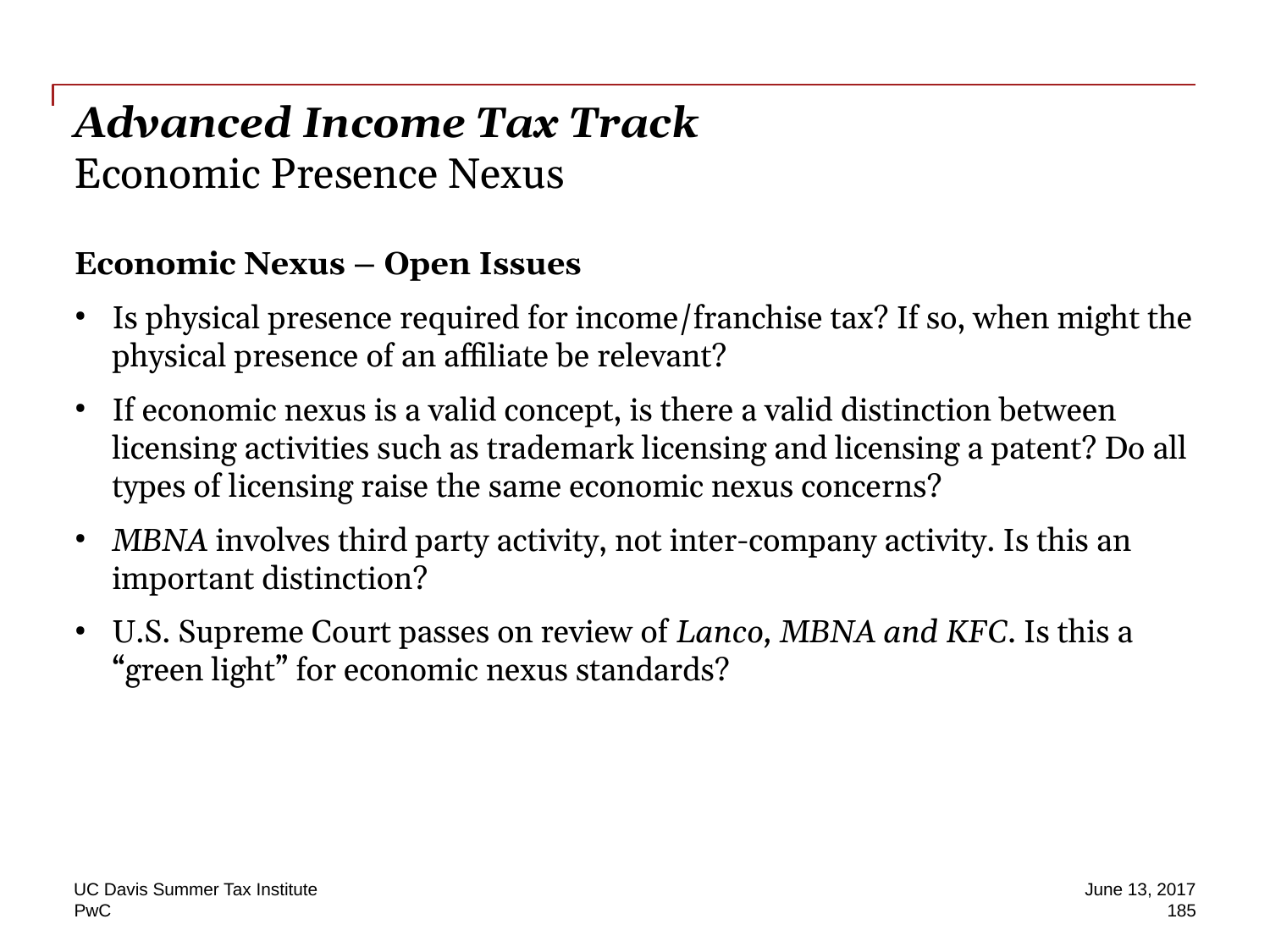

# Advanced Income Tax Track Economic Presence Nexus
Economic Nexus – Open Issues
Is physical presence required for income/franchise tax? If so, when might the physical presence of an affiliate be relevant?
If economic nexus is a valid concept, is there a valid distinction between licensing activities such as trademark licensing and licensing a patent? Do all types of licensing raise the same economic nexus concerns?
MBNA involves third party activity, not inter-company activity. Is this an important distinction?
U.S. Supreme Court passes on review of Lanco, MBNA and KFC. Is this a “green light” for economic nexus standards?
UC Davis Summer Tax Institute
June 13, 2017
185